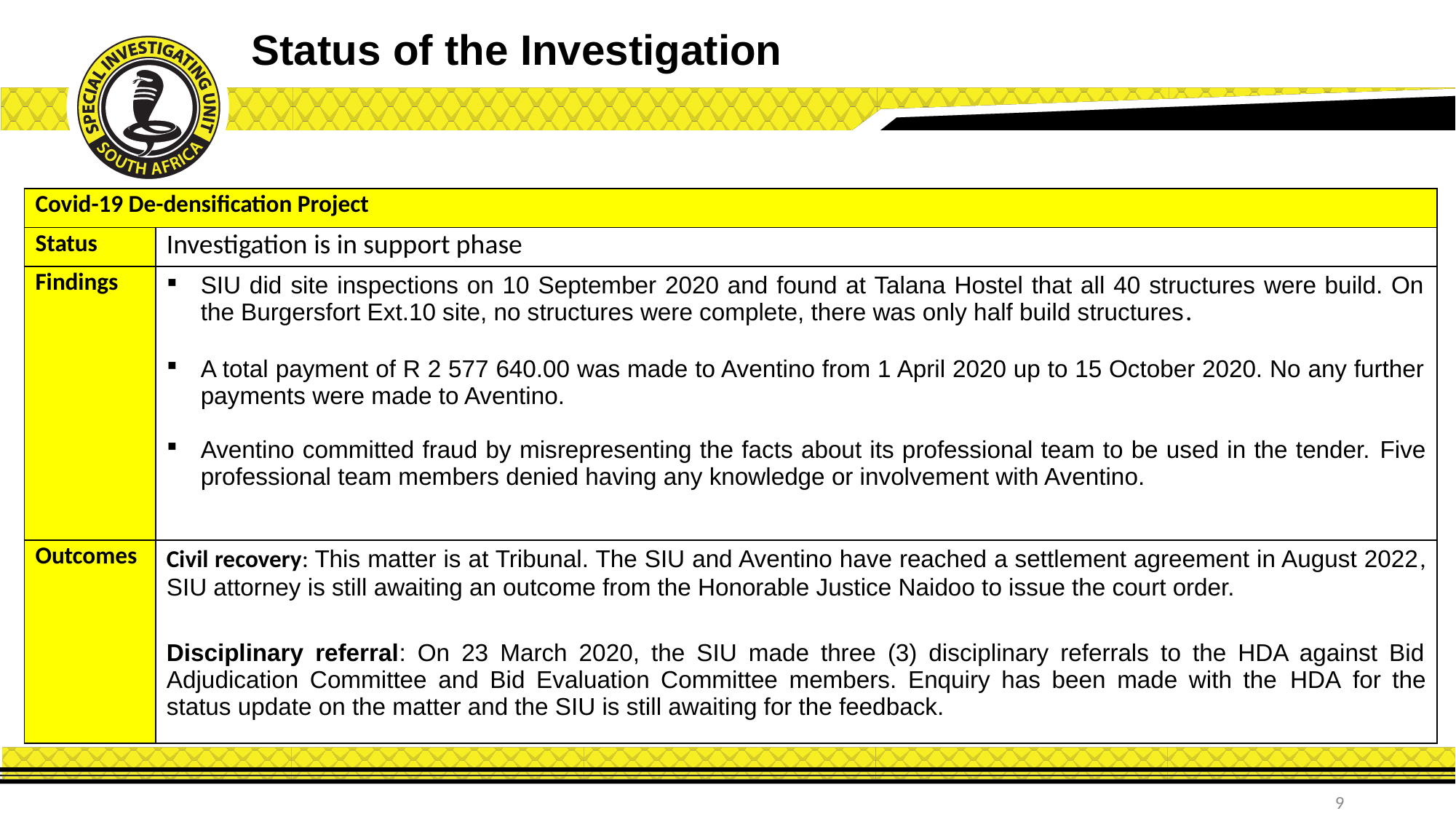

Status of the Investigation
| Covid-19 De-densification Project |  |
| --- | --- |
| Status | Investigation is in support phase |
| Findings | SIU did site inspections on 10 September 2020 and found at Talana Hostel that all 40 structures were build. On the Burgersfort Ext.10 site, no structures were complete, there was only half build structures. A total payment of R 2 577 640.00 was made to Aventino from 1 April 2020 up to 15 October 2020. No any further payments were made to Aventino. Aventino committed fraud by misrepresenting the facts about its professional team to be used in the tender. Five professional team members denied having any knowledge or involvement with Aventino. |
| Outcomes | Civil recovery: This matter is at Tribunal. The SIU and Aventino have reached a settlement agreement in August 2022, SIU attorney is still awaiting an outcome from the Honorable Justice Naidoo to issue the court order. Disciplinary referral: On 23 March 2020, the SIU made three (3) disciplinary referrals to the HDA against Bid Adjudication Committee and Bid Evaluation Committee members. Enquiry has been made with the HDA for the status update on the matter and the SIU is still awaiting for the feedback. |
9